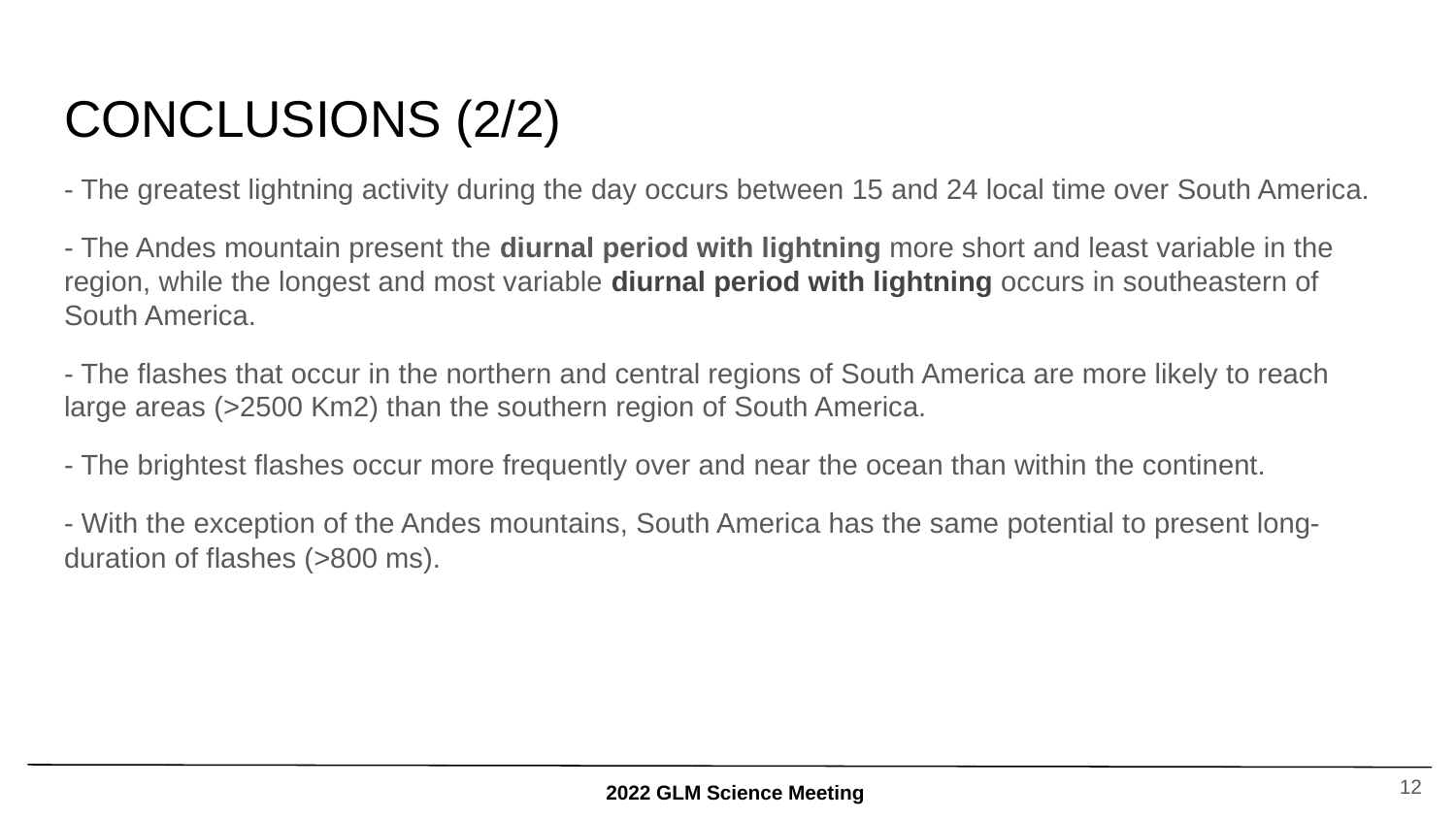

# CONCLUSIONS (2/2)
- The greatest lightning activity during the day occurs between 15 and 24 local time over South America.
- The Andes mountain present the diurnal period with lightning more short and least variable in the region, while the longest and most variable diurnal period with lightning occurs in southeastern of South America.
- The flashes that occur in the northern and central regions of South America are more likely to reach large areas (>2500 Km2) than the southern region of South America.
- The brightest flashes occur more frequently over and near the ocean than within the continent.
- With the exception of the Andes mountains, South America has the same potential to present long-duration of flashes (>800 ms).
12
2022 GLM Science Meeting